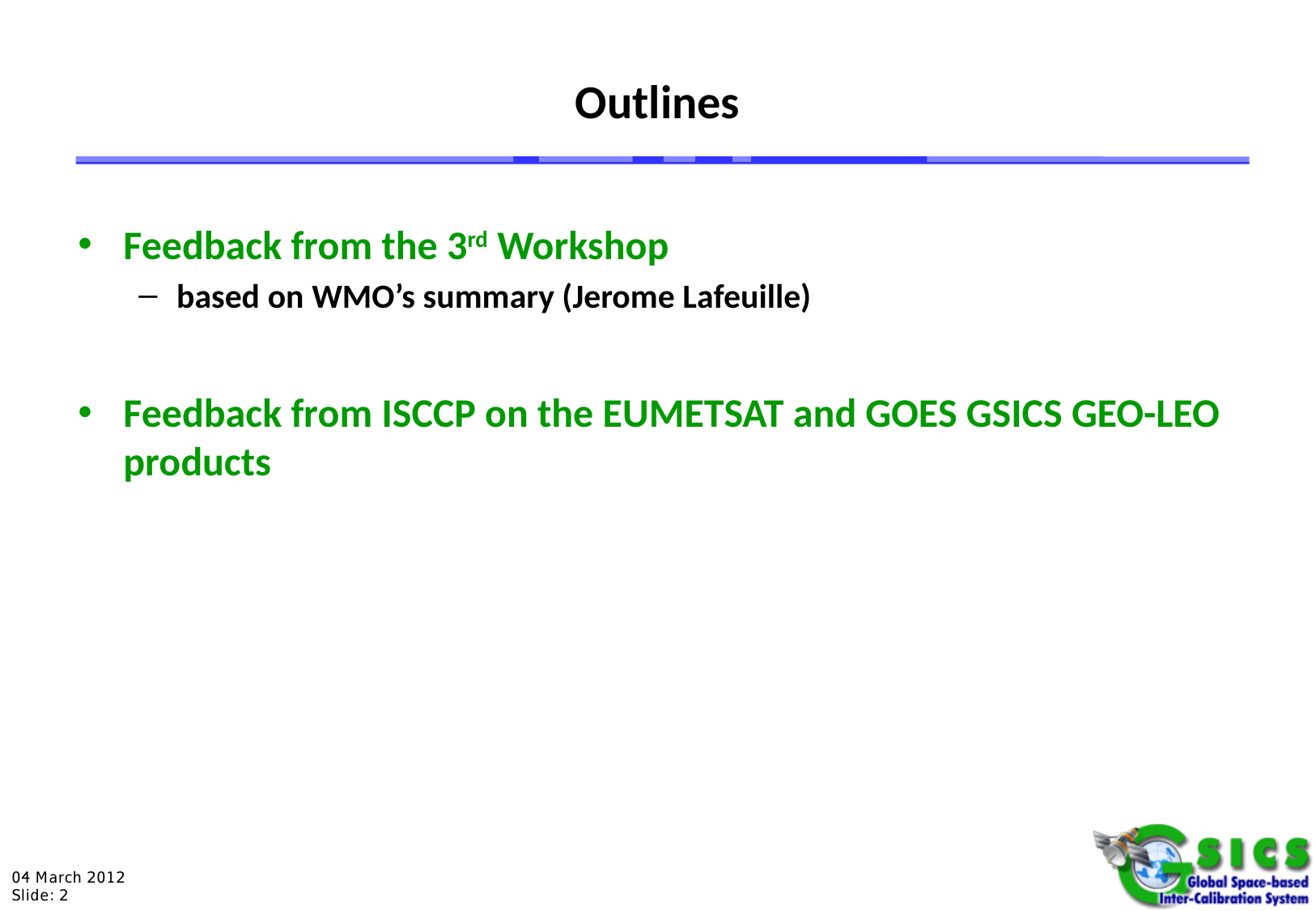

# Outlines
Feedback from the 3rd Workshop
based on WMO’s summary (Jerome Lafeuille)

Feedback from ISCCP on the EUMETSAT and GOES GSICS GEO-LEO products